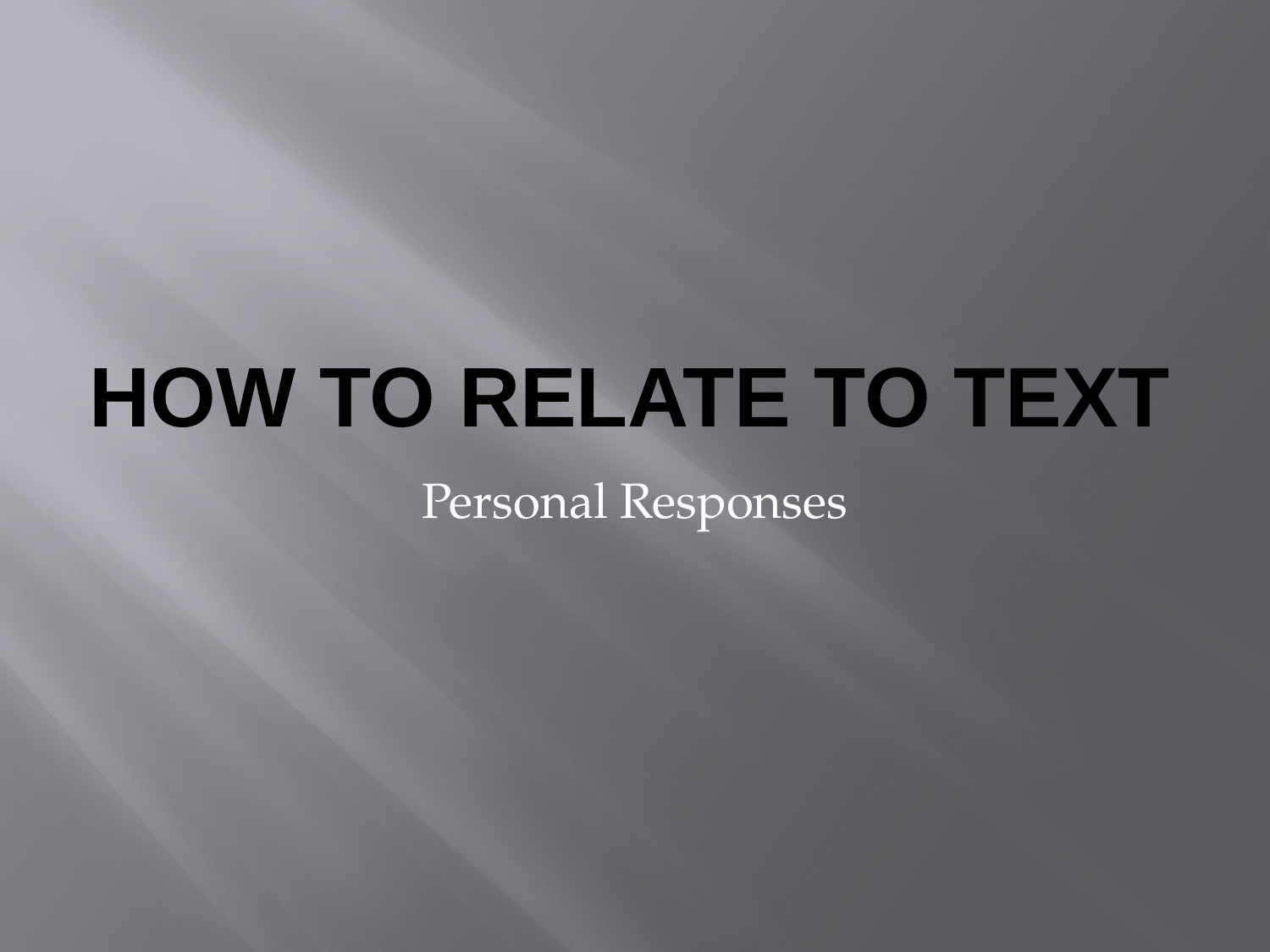

# How to relate to text
Personal Responses